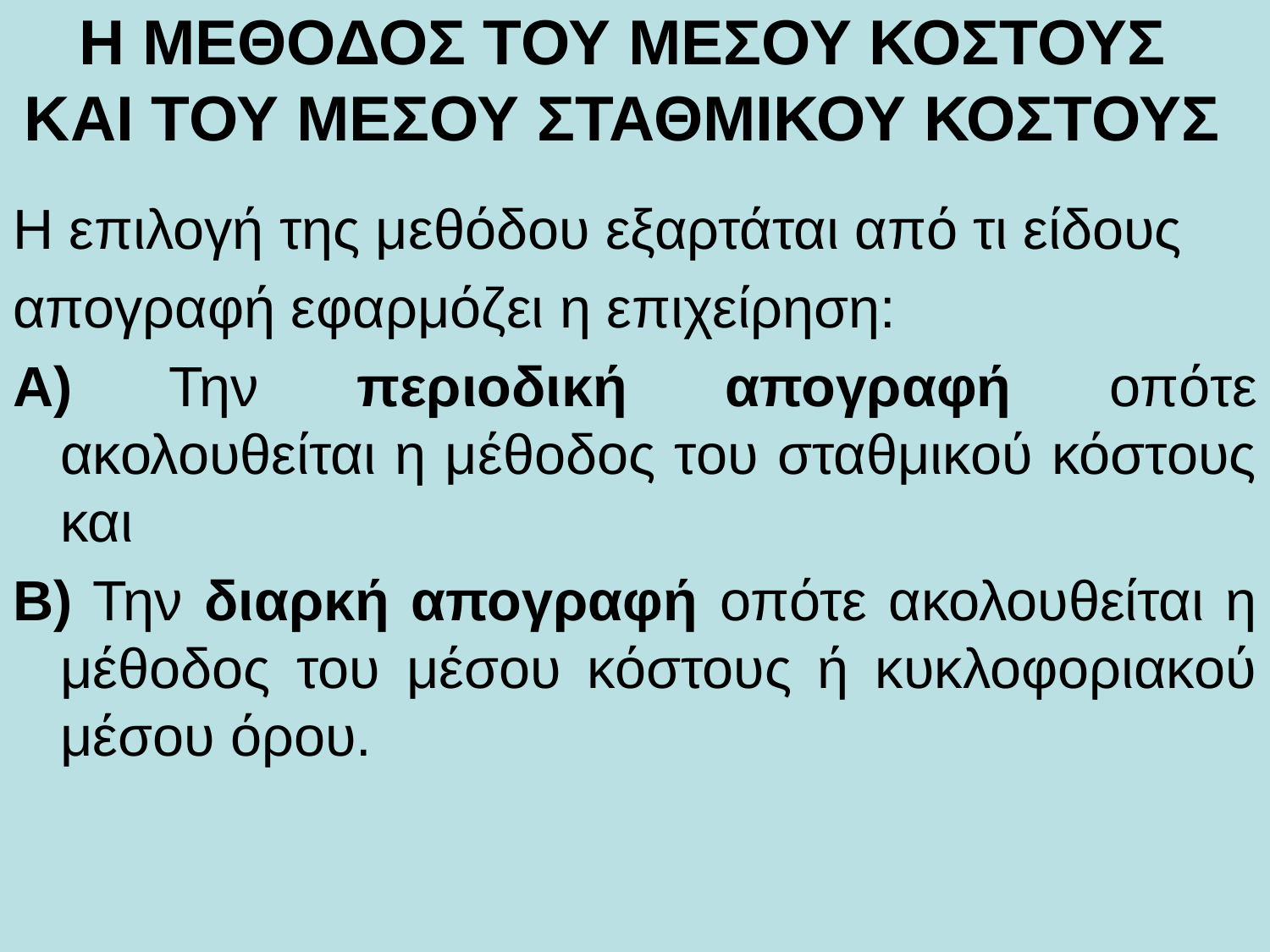

# Η ΜΕΘΟΔΟΣ ΤΟΥ ΜΕΣΟΥ ΚΟΣΤΟΥΣ ΚΑΙ ΤΟΥ ΜΕΣΟΥ ΣΤΑΘΜΙΚΟΥ ΚΟΣΤΟΥΣ
Η επιλογή της μεθόδου εξαρτάται από τι είδους
απογραφή εφαρμόζει η επιχείρηση:
Α) Την περιοδική απογραφή οπότε ακολουθείται η μέθοδος του σταθμικού κόστους και
Β) Την διαρκή απογραφή οπότε ακολουθείται η μέθοδος του μέσου κόστους ή κυκλοφοριακού μέσου όρου.